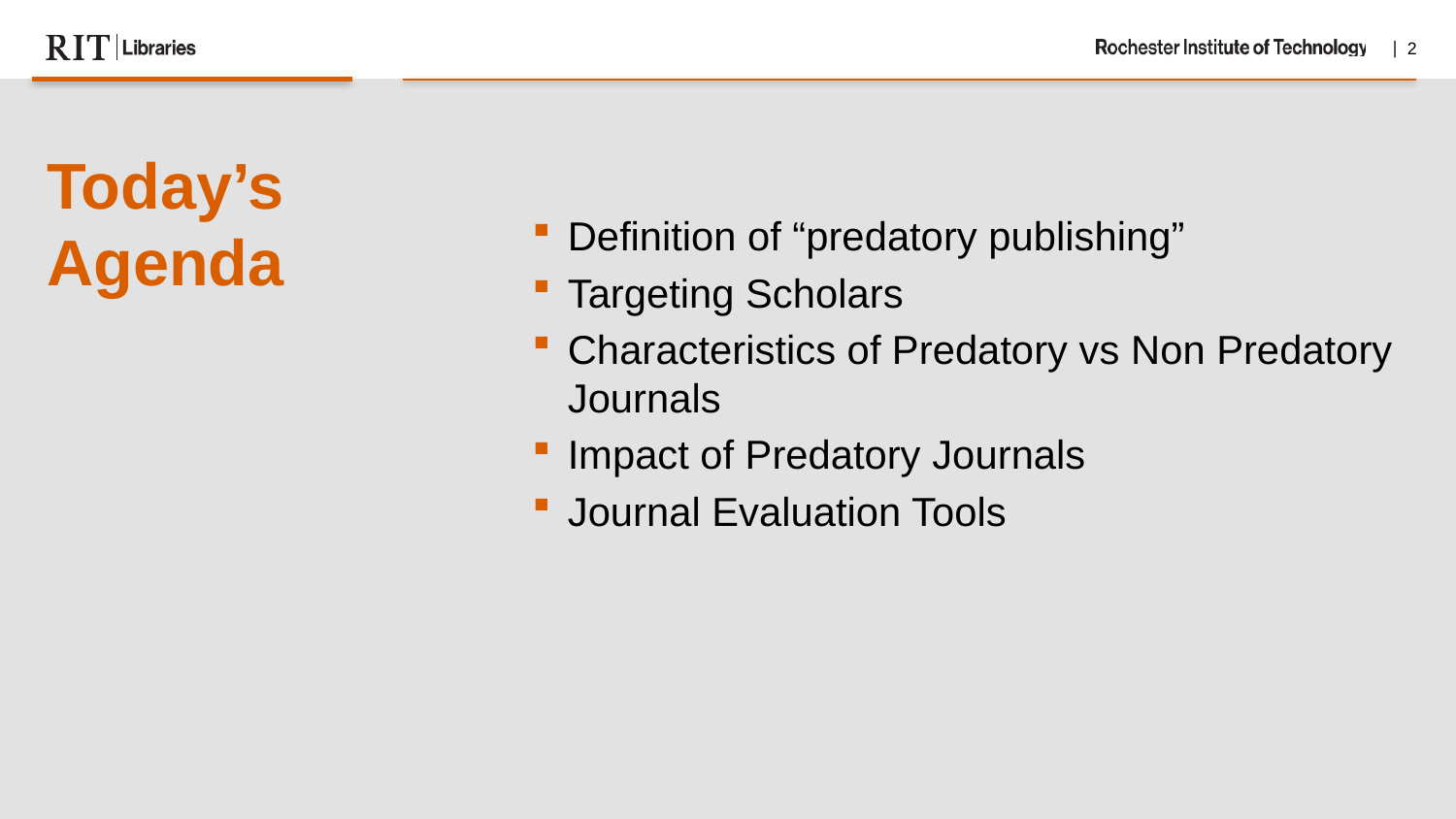

Today’s Agenda
Definition of “predatory publishing”
Targeting Scholars
Characteristics of Predatory vs Non Predatory Journals
Impact of Predatory Journals
Journal Evaluation Tools